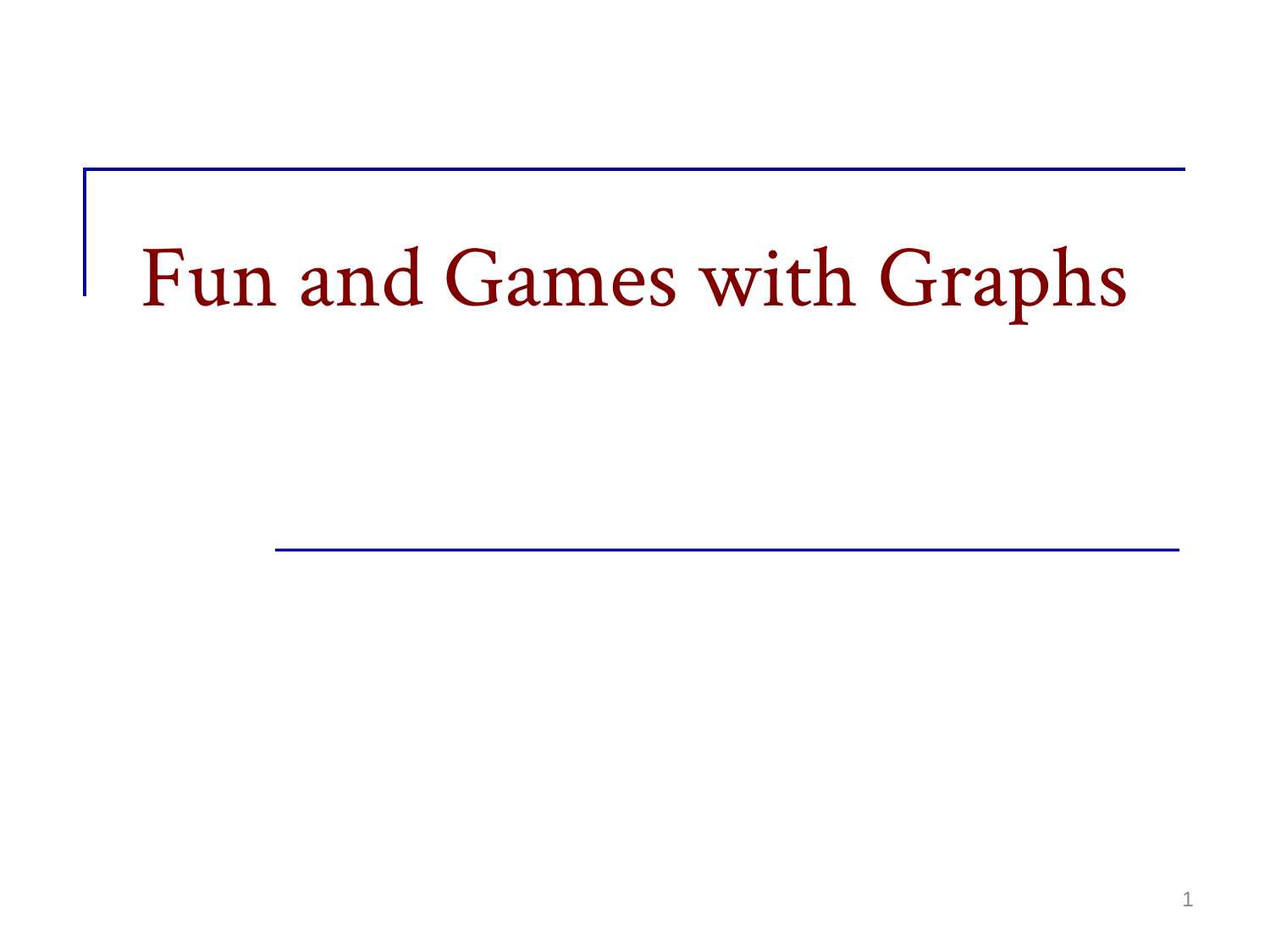

# Fun and Games with Graphs

1